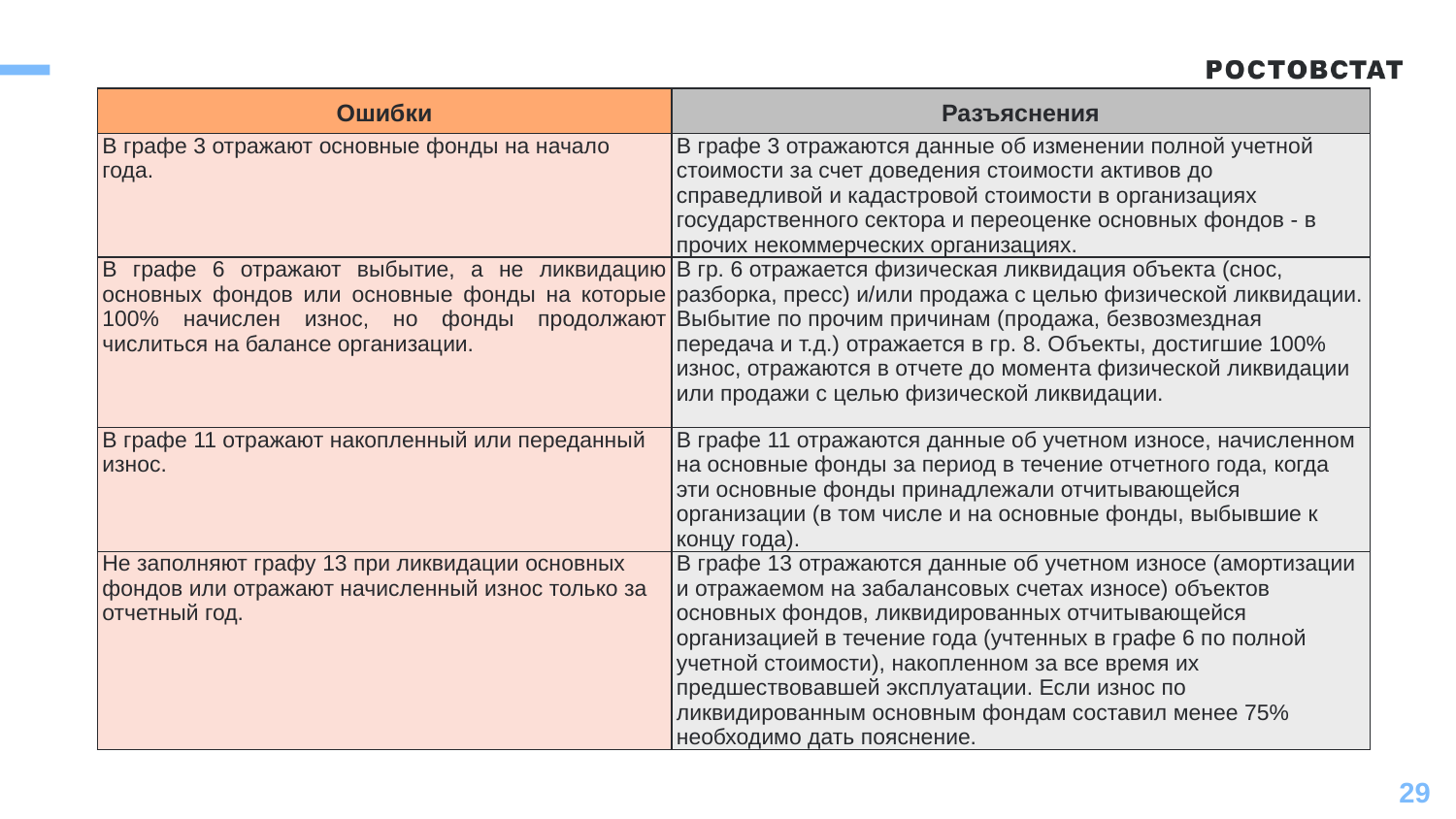

| Ошибки | Разъяснения |
| --- | --- |
| В графе 3 отражают основные фонды на начало года. | В графе 3 отражаются данные об изменении полной учетной стоимости за счет доведения стоимости активов до справедливой и кадастровой стоимости в организациях государственного сектора и переоценке основных фондов - в прочих некоммерческих организациях. |
| В графе 6 отражают выбытие, а не ликвидацию основных фондов или основные фонды на которые 100% начислен износ, но фонды продолжают числиться на балансе организации. | В гр. 6 отражается физическая ликвидация объекта (снос, разборка, пресс) и/или продажа с целью физической ликвидации. Выбытие по прочим причинам (продажа, безвозмездная передача и т.д.) отражается в гр. 8. Объекты, достигшие 100% износ, отражаются в отчете до момента физической ликвидации или продажи с целью физической ликвидации. |
| В графе 11 отражают накопленный или переданный износ. | В графе 11 отражаются данные об учетном износе, начисленном на основные фонды за период в течение отчетного года, когда эти основные фонды принадлежали отчитывающейся организации (в том числе и на основные фонды, выбывшие к концу года). |
| Не заполняют графу 13 при ликвидации основных фондов или отражают начисленный износ только за отчетный год. | В графе 13 отражаются данные об учетном износе (амортизации и отражаемом на забалансовых счетах износе) объектов основных фондов, ликвидированных отчитывающейся организацией в течение года (учтенных в графе 6 по полной учетной стоимости), накопленном за все время их предшествовавшей эксплуатации. Если износ по ликвидированным основным фондам составил менее 75% необходимо дать пояснение. |